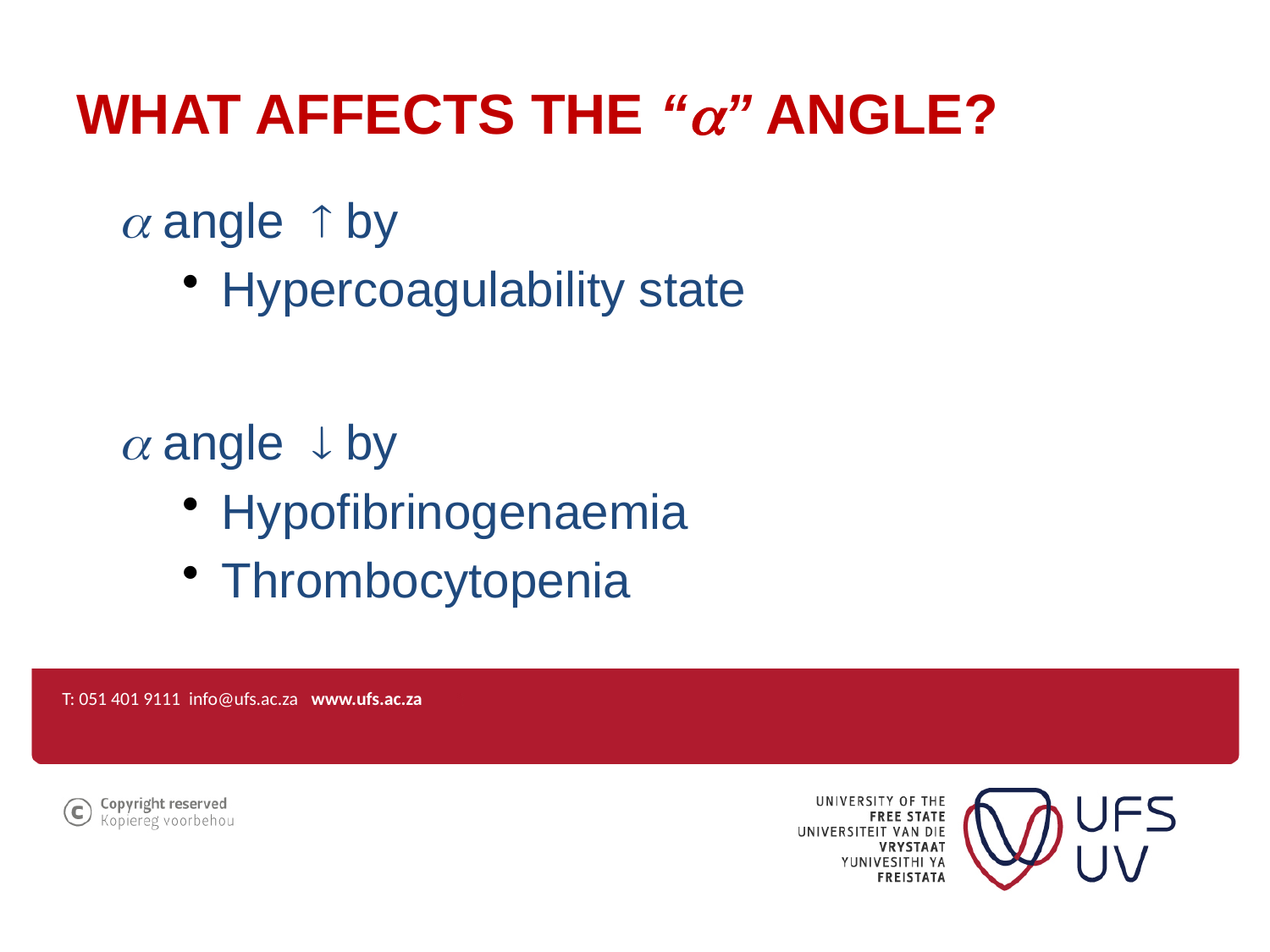

# What affects the “α” angle?
α angle  ↑ by
Hypercoagulability state

α angle  ↓ by
Hypofibrinogenaemia
Thrombocytopenia